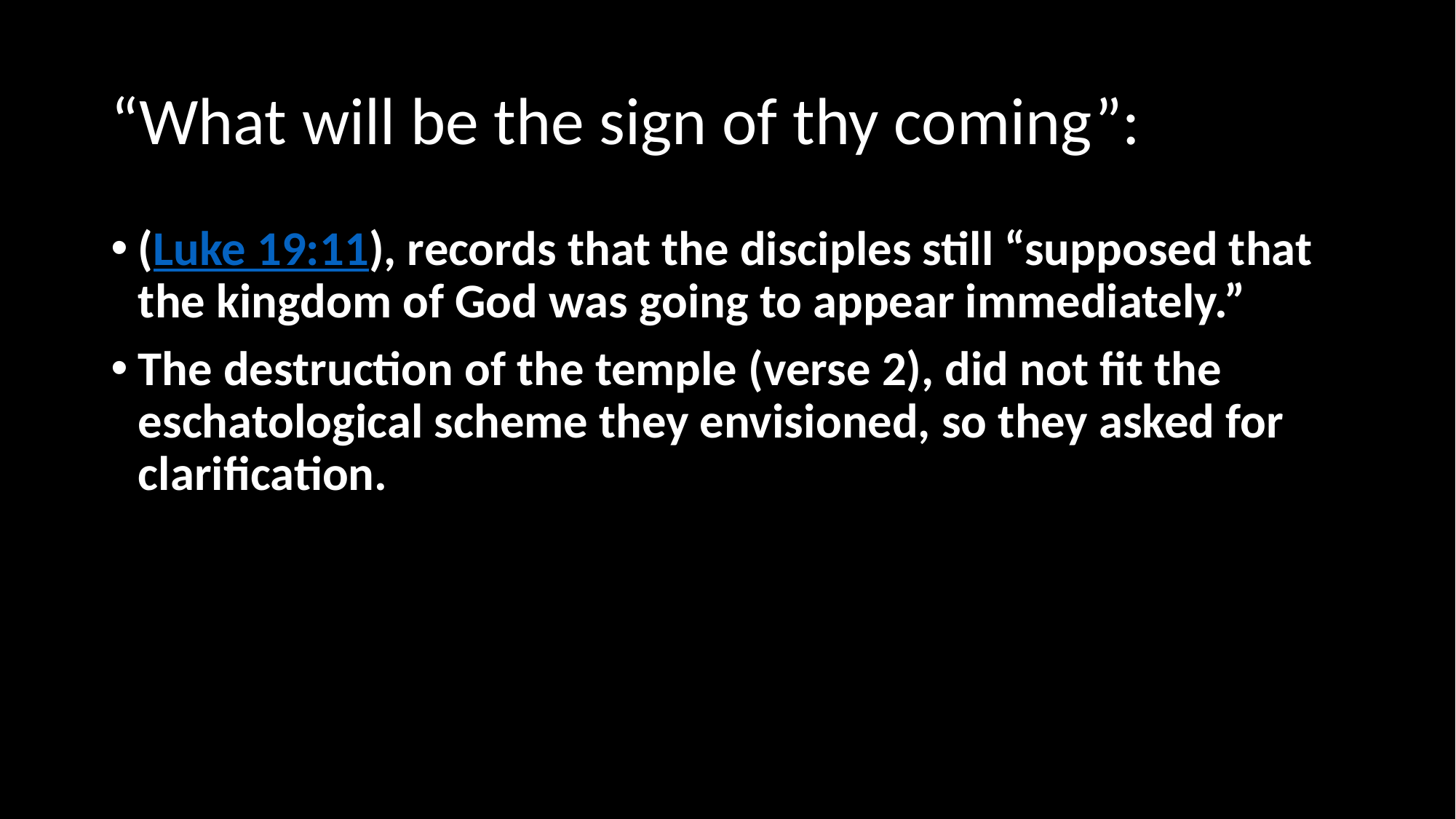

# “What will be the sign of thy coming”:
(Luke 19:11), records that the disciples still “supposed that the kingdom of God was going to appear immediately.”
The destruction of the temple (verse 2), did not fit the eschatological scheme they envisioned, so they asked for clarification.